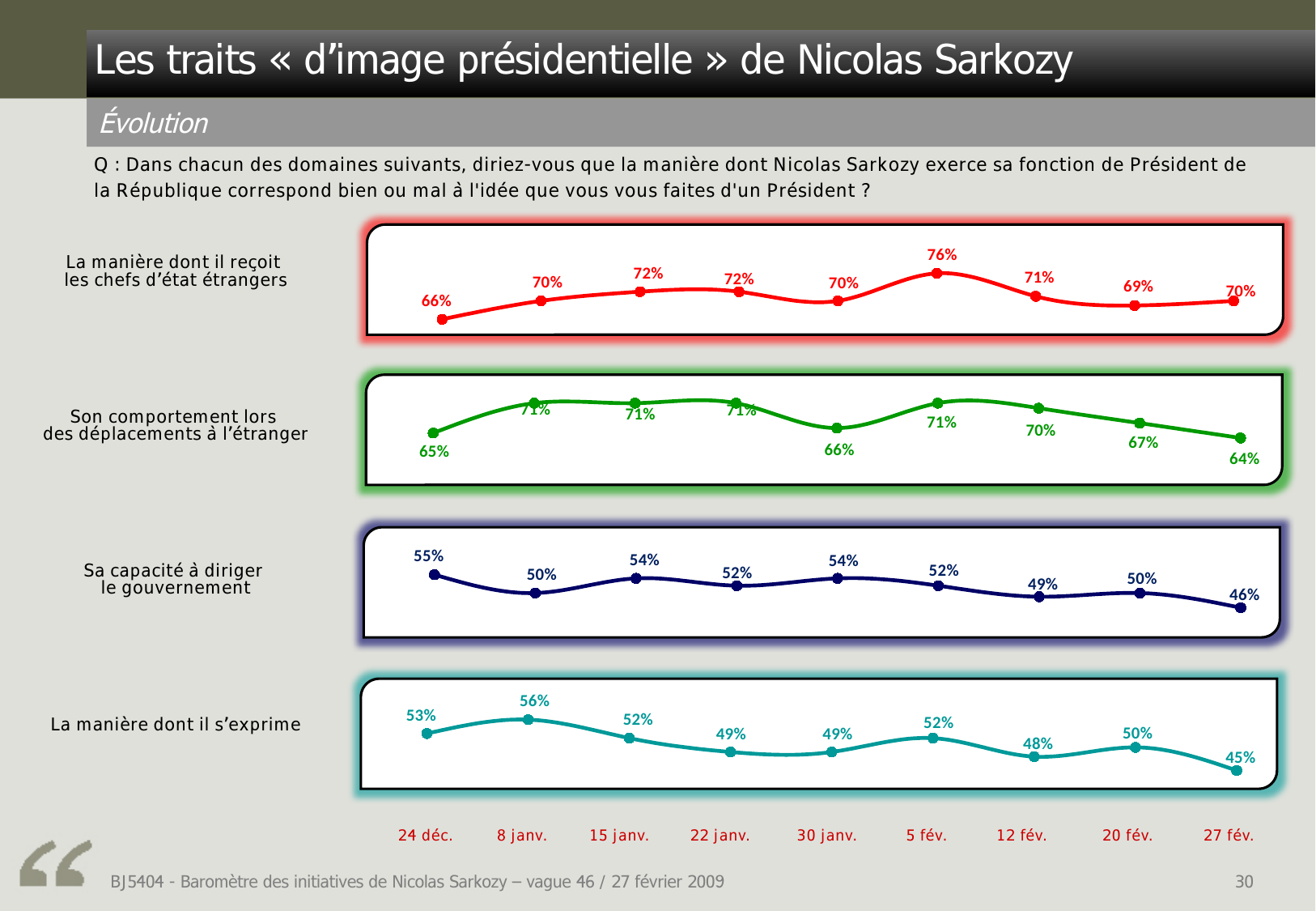

Les traits « d’image présidentielle » de Nicolas Sarkozy

Évolution

Q : Dans chacun des domaines suivants, diriez-vous que la manière dont Nicolas Sarkozy exerce sa fonction de Président de la République correspond bien ou mal à l'idée que vous vous faites d'un Président ?

### Chart

| Category | La manière dont il reçoit les chefs d'état étrangers |
|---|---|
| v38b | 0.6600000000000001 |
| V39 | 0.7000000000000001 |
| V40 | 0.7200000000000001 |
| v41 | 0.7200000000000001 |
| v42 | 0.7000000000000001 |
| v43 | 0.7600000000000001 |
| v44 | 0.7100000000000001 |
| v45 | 0.6900000000000001 |
| v46 | 0.7000000000000001 |
| La manière dont il reçoit les chefs d’état étrangers |
| --- |
| Son comportement lors des déplacements à l’étranger |
| Sa capacité à diriger le gouvernement |
| La manière dont il s’exprime |

### Chart

| Category | Son comportement lors des déplacements à l'étranger |
|---|---|
| v38b | 0.6500000000000001 |
| V39 | 0.7100000000000001 |
| V40 | 0.7100000000000001 |
| v41 | 0.7100000000000001 |
| v42 | 0.6600000000000001 |
| v43 | 0.7100000000000001 |
| v44 | 0.7000000000000001 |
| v45 | 0.6700000000000002 |
| v46 | 0.6400000000000001 |

### Chart

| Category | Sa capacité à diriger son gouvernement  |
|---|---|
| v38b | 0.55 |
| V39 | 0.5 |
| V40 | 0.54 |
| v41 | 0.52 |
| v42 | 0.54 |
| v43 | 0.52 |
| v44 | 0.49000000000000005 |
| v45 | 0.5 |
| v46 | 0.46 |

### Chart

| Category | La manière dont il s’exprime |
|---|---|
| v38b | 0.53 |
| V39 | 0.56 |
| V40 | 0.52 |
| v41 | 0.49000000000000005 |
| v42 | 0.49000000000000005 |
| v43 | 0.52 |
| v44 | 0.48000000000000004 |
| v45 | 0.5 |
| v46 | 0.45 |
| 24 déc. | 8 janv. | 15 janv. | 22 janv. | 30 janv. | 5 fév. | 12 fév. | 20 fév. | 27 fév. |
| --- | --- | --- | --- | --- | --- | --- | --- | --- |